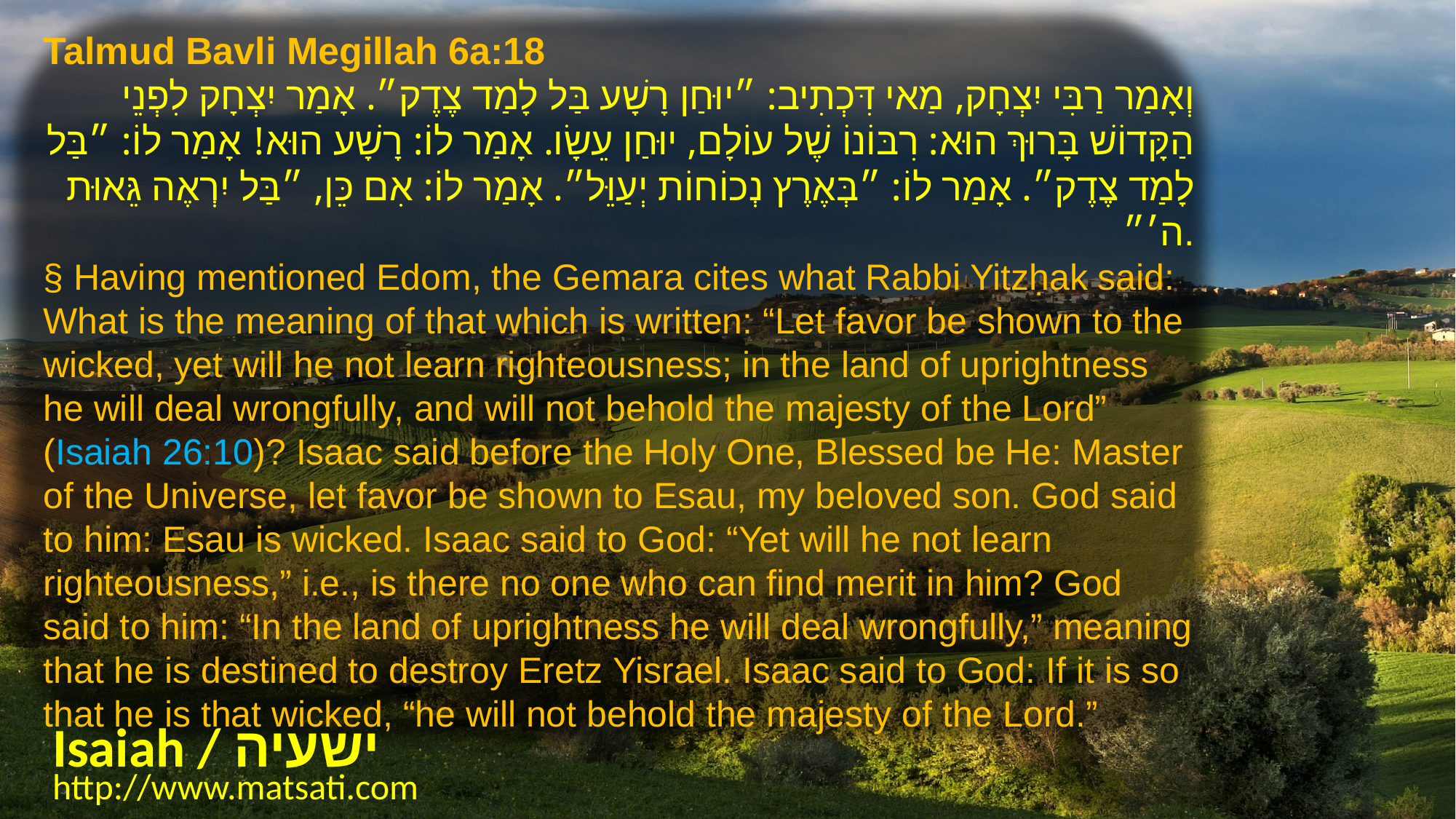

Talmud Bavli Megillah 6a:18
וְאָמַר רַבִּי יִצְחָק, מַאי דִּכְתִיב: ״יוּחַן רָשָׁע בַּל לָמַד צֶדֶק״. אָמַר יִצְחָק לִפְנֵי הַקָּדוֹשׁ בָּרוּךְ הוּא: רִבּוֹנוֹ שֶׁל עוֹלָם, יוּחַן עֵשָׂו. אָמַר לוֹ: רָשָׁע הוּא! אָמַר לוֹ: ״בַּל לָמַד צֶדֶק״. אָמַר לוֹ: ״בְּאֶרֶץ נְכוֹחוֹת יְעַוֵּל״. אָמַר לוֹ: אִם כֵּן, ״בַּל יִרְאֶה גֵּאוּת ה׳״.
§ Having mentioned Edom, the Gemara cites what Rabbi Yitzḥak said: What is the meaning of that which is written: “Let favor be shown to the wicked, yet will he not learn righteousness; in the land of uprightness he will deal wrongfully, and will not behold the majesty of the Lord” (Isaiah 26:10)? Isaac said before the Holy One, Blessed be He: Master of the Universe, let favor be shown to Esau, my beloved son. God said to him: Esau is wicked. Isaac said to God: “Yet will he not learn righteousness,” i.e., is there no one who can find merit in him? God said to him: “In the land of uprightness he will deal wrongfully,” meaning that he is destined to destroy Eretz Yisrael. Isaac said to God: If it is so that he is that wicked, “he will not behold the majesty of the Lord.”
Isaiah / ישעיה
http://www.matsati.com